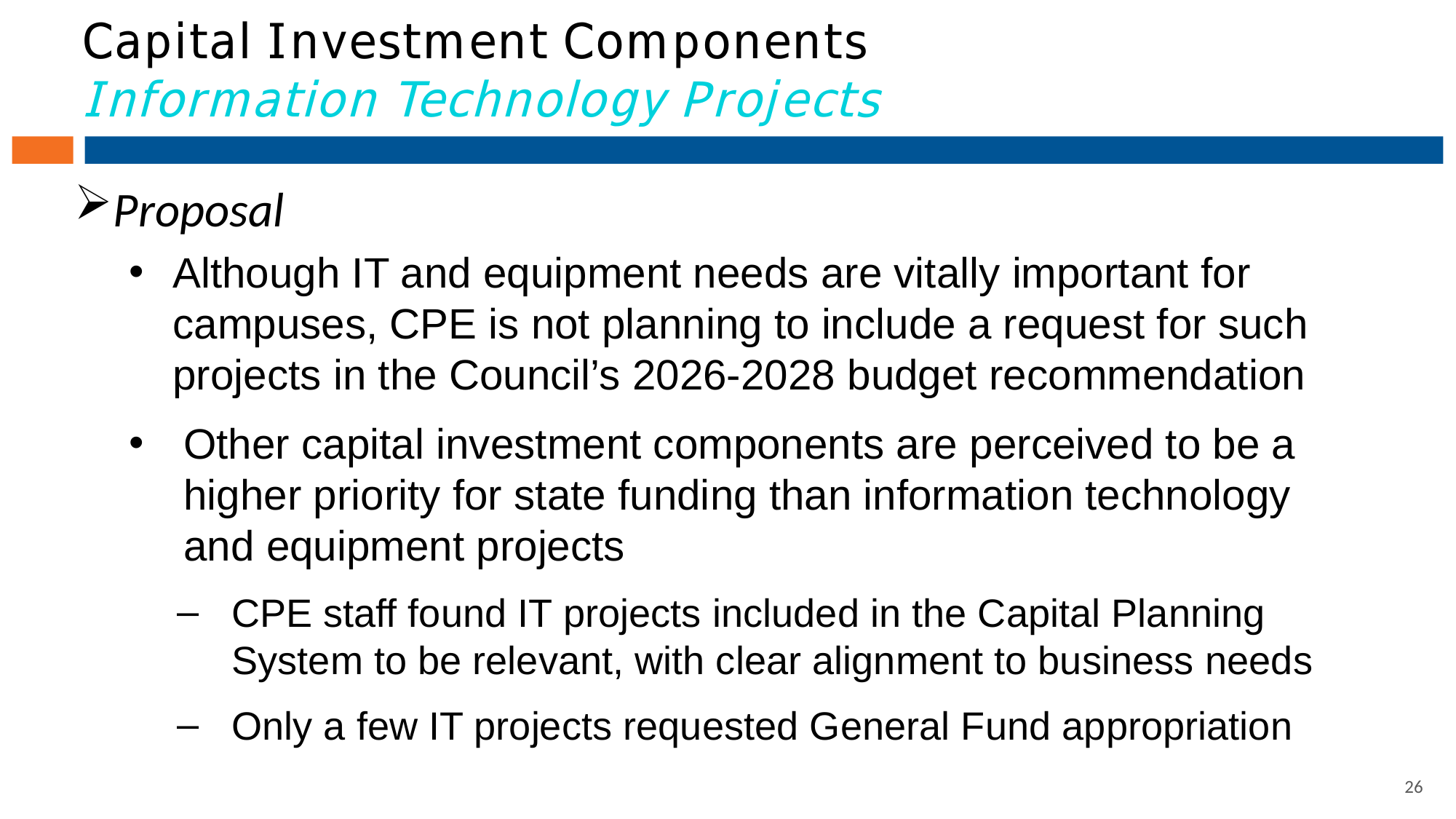

# Capital Investment Components Information Technology Projects
Proposal
Although IT and equipment needs are vitally important for campuses, CPE is not planning to include a request for such projects in the Council’s 2026-2028 budget recommendation
Other capital investment components are perceived to be a higher priority for state funding than information technology and equipment projects
CPE staff found IT projects included in the Capital Planning System to be relevant, with clear alignment to business needs
Only a few IT projects requested General Fund appropriation

26